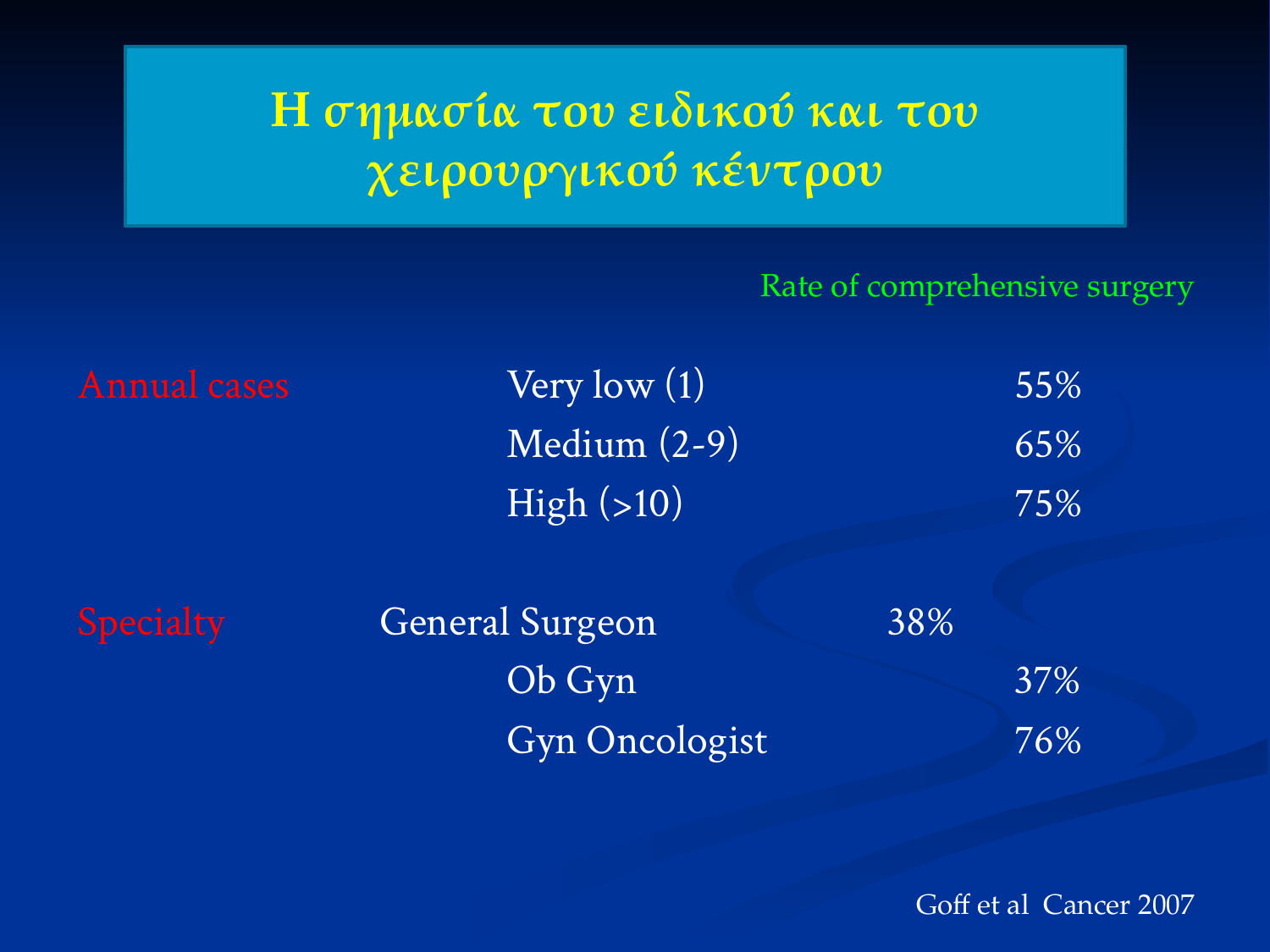

Η σημασία του ειδικού και του χειρουργικού κέντρου
Rate of comprehensive surgery

Annual cases		Very low (1)			55%
				Medium (2-9)			65%
				High (>10)			75%

Specialty		General Surgeon		38%
				Ob Gyn			37%
				Gyn Oncologist		76%

Goff et al  Cancer 2007